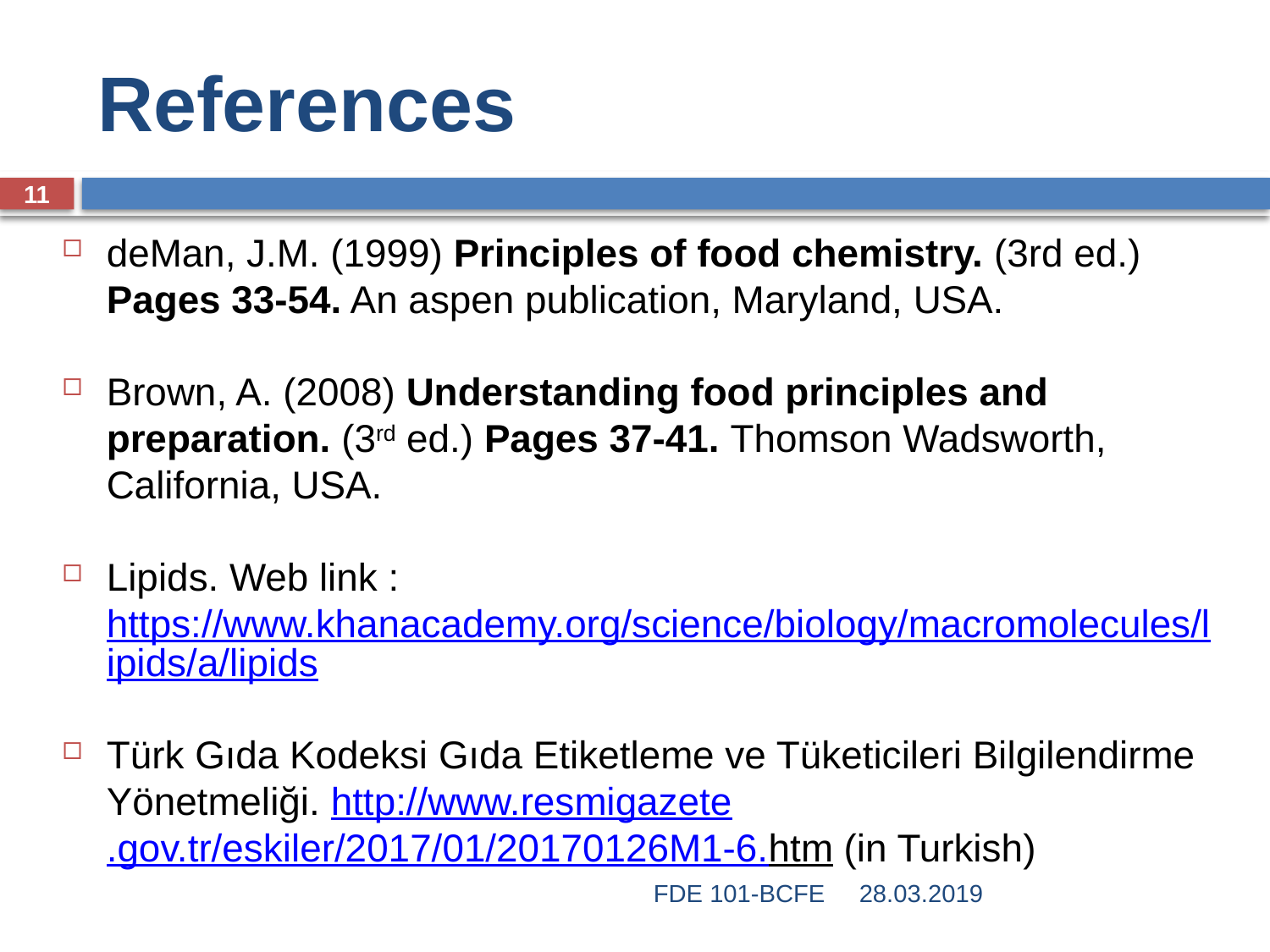

# References
11
deMan, J.M. (1999) Principles of food chemistry. (3rd ed.) Pages 33-54. An aspen publication, Maryland, USA.

Brown, A. (2008) Understanding food principles and preparation. (3rd ed.) Pages 37-41. Thomson Wadsworth, California, USA.

Lipids. Web link : https://www.khanacademy.org/science/biology/macromolecules/lipids/a/lipids

Türk Gıda Kodeksi Gıda Etiketleme ve Tüketicileri Bilgilendirme Yönetmeliği. http://www.resmigazete.gov.tr/eskiler/2017/01/20170126M1-6.htm (in Turkish)

FDE 101-BCFE
28.03.2019